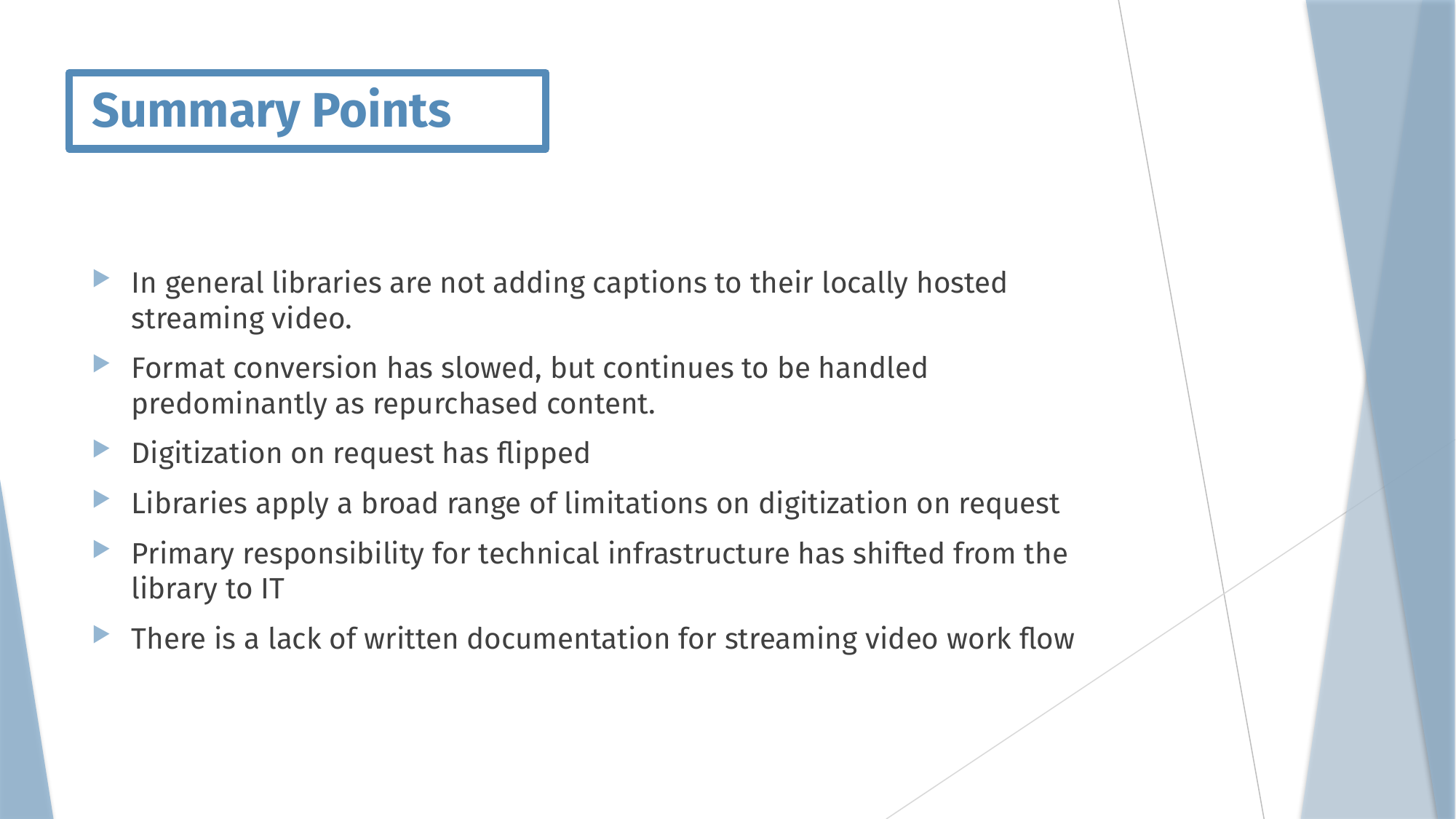

# Summary Points
In general libraries are not adding captions to their locally hosted streaming video.
Format conversion has slowed, but continues to be handled predominantly as repurchased content.
Digitization on request has flipped
Libraries apply a broad range of limitations on digitization on request
Primary responsibility for technical infrastructure has shifted from the library to IT
There is a lack of written documentation for streaming video work flow